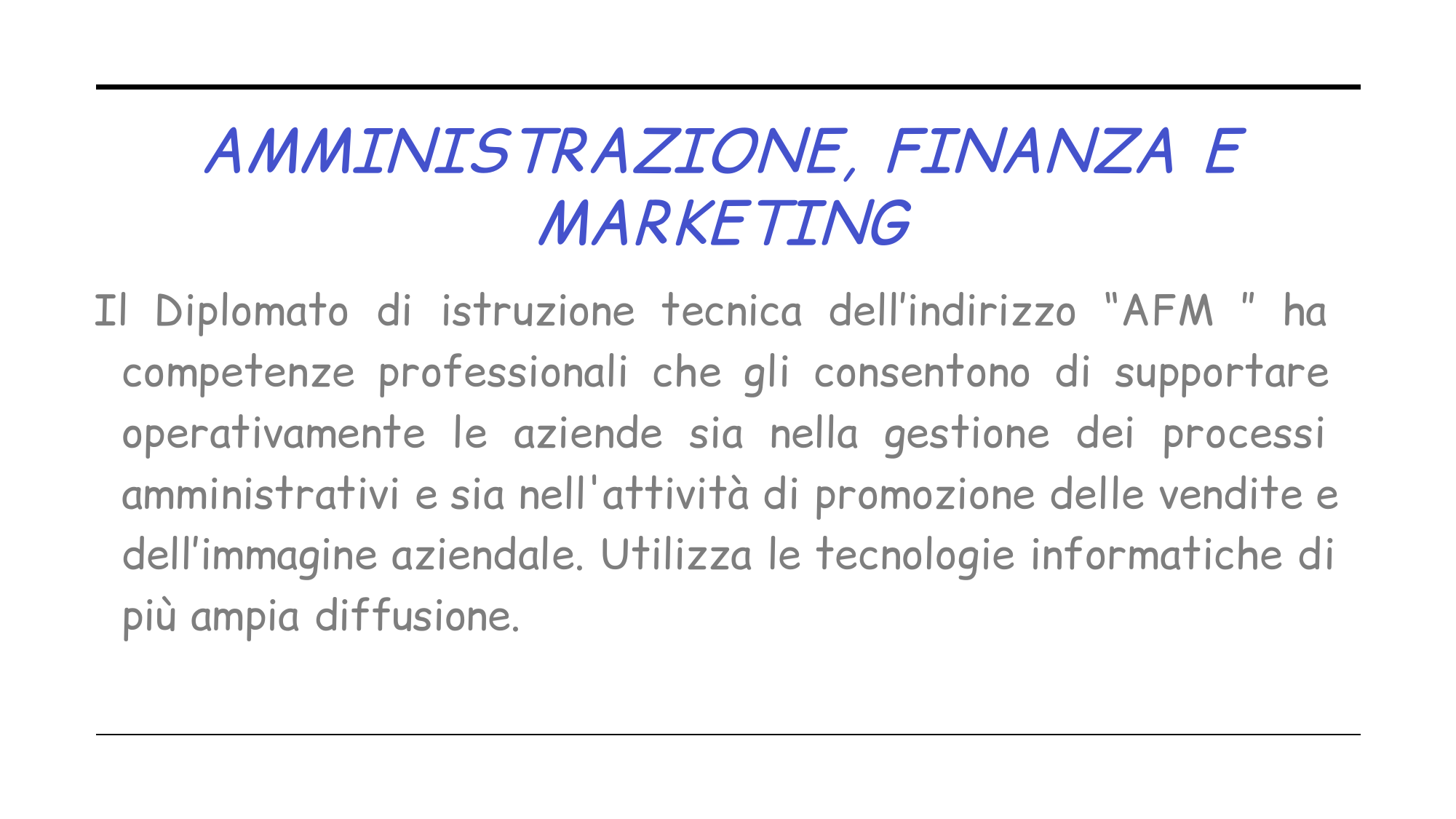

# AMMINISTRAZIONE, FINANZA E  MARKETING
Il Diplomato di istruzione tecnica dell’indirizzo “AFM ” ha  competenze professionali che gli consentono di supportare  operativamente le aziende sia nella gestione dei processi  amministrativi e sia nell'attività di promozione delle vendite e  dell’immagine aziendale. Utilizza le tecnologie informatiche di  più ampia diffusione.